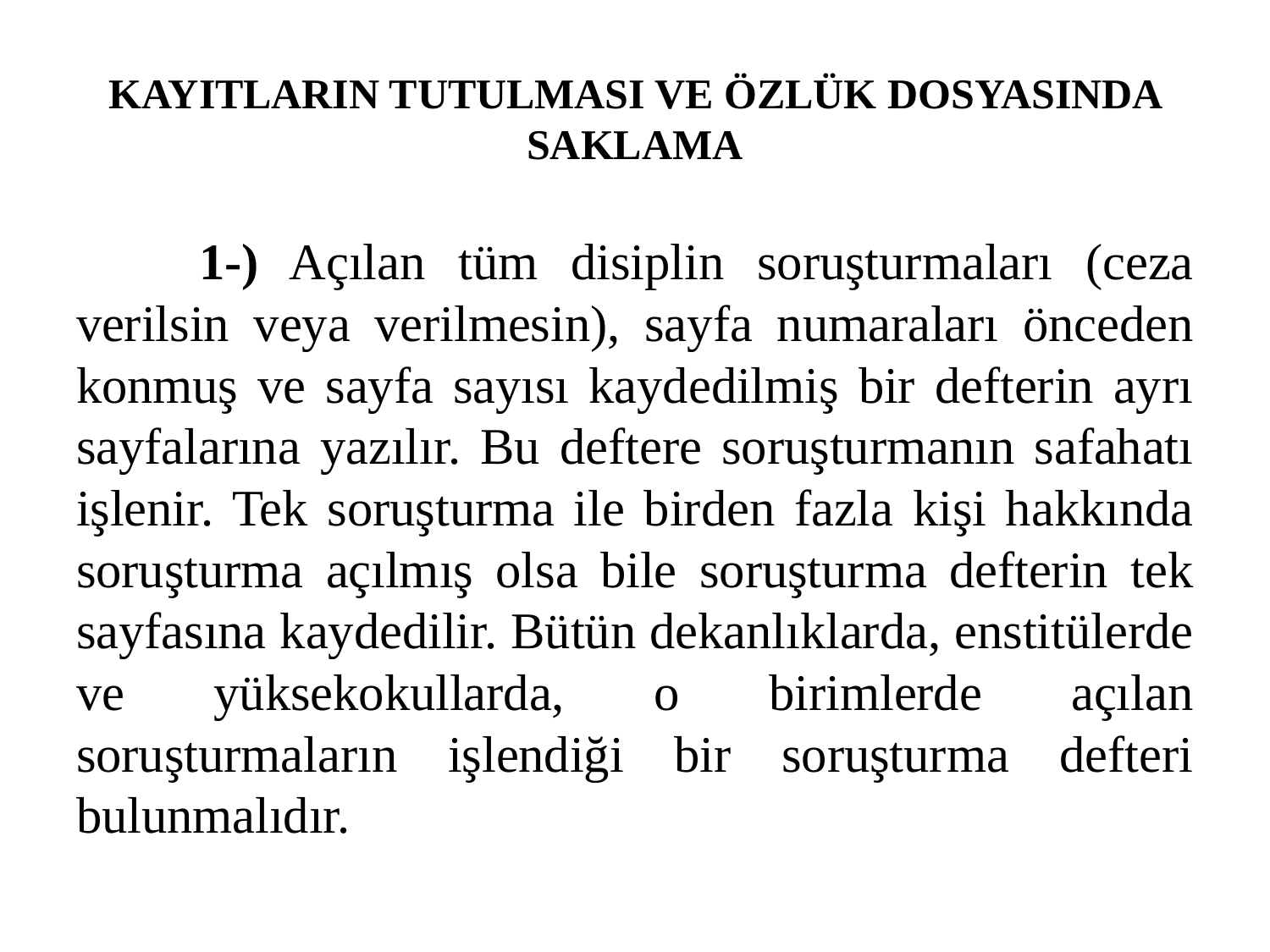

# KAYITLARIN TUTULMASI VE ÖZLÜK DOSYASINDA SAKLAMA
	1-) Açılan tüm disiplin soruşturmaları (ceza verilsin veya verilmesin), sayfa numaraları önceden konmuş ve sayfa sayısı kaydedilmiş bir defterin ayrı sayfalarına yazılır. Bu deftere soruşturmanın safahatı işlenir. Tek soruşturma ile birden fazla kişi hakkında soruşturma açılmış olsa bile soruşturma defterin tek sayfasına kaydedilir. Bütün dekanlıklarda, enstitülerde ve yüksekokullarda, o birimlerde açılan soruşturmaların işlendiği bir soruşturma defteri bulunmalıdır.